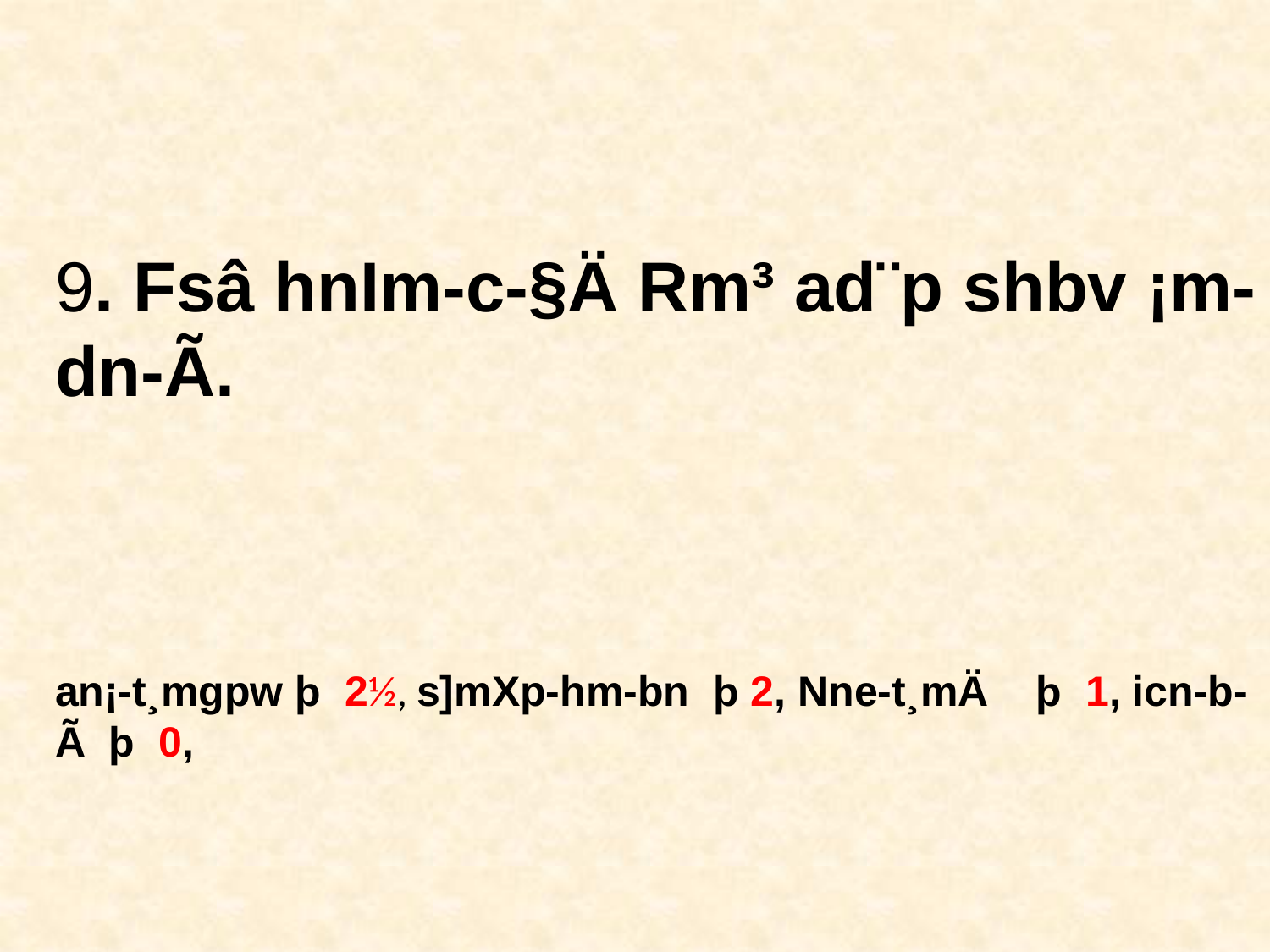

# 9. Fsâ hnIm-c-§Ä Rm³ ad¨p shbv ¡m-dn-Ã. an¡-t¸mgpw þ  2½, s]mXp-hm-bn  þ 2, Nne-t¸mÄ    þ  1, icn-b-Ã  þ  0,